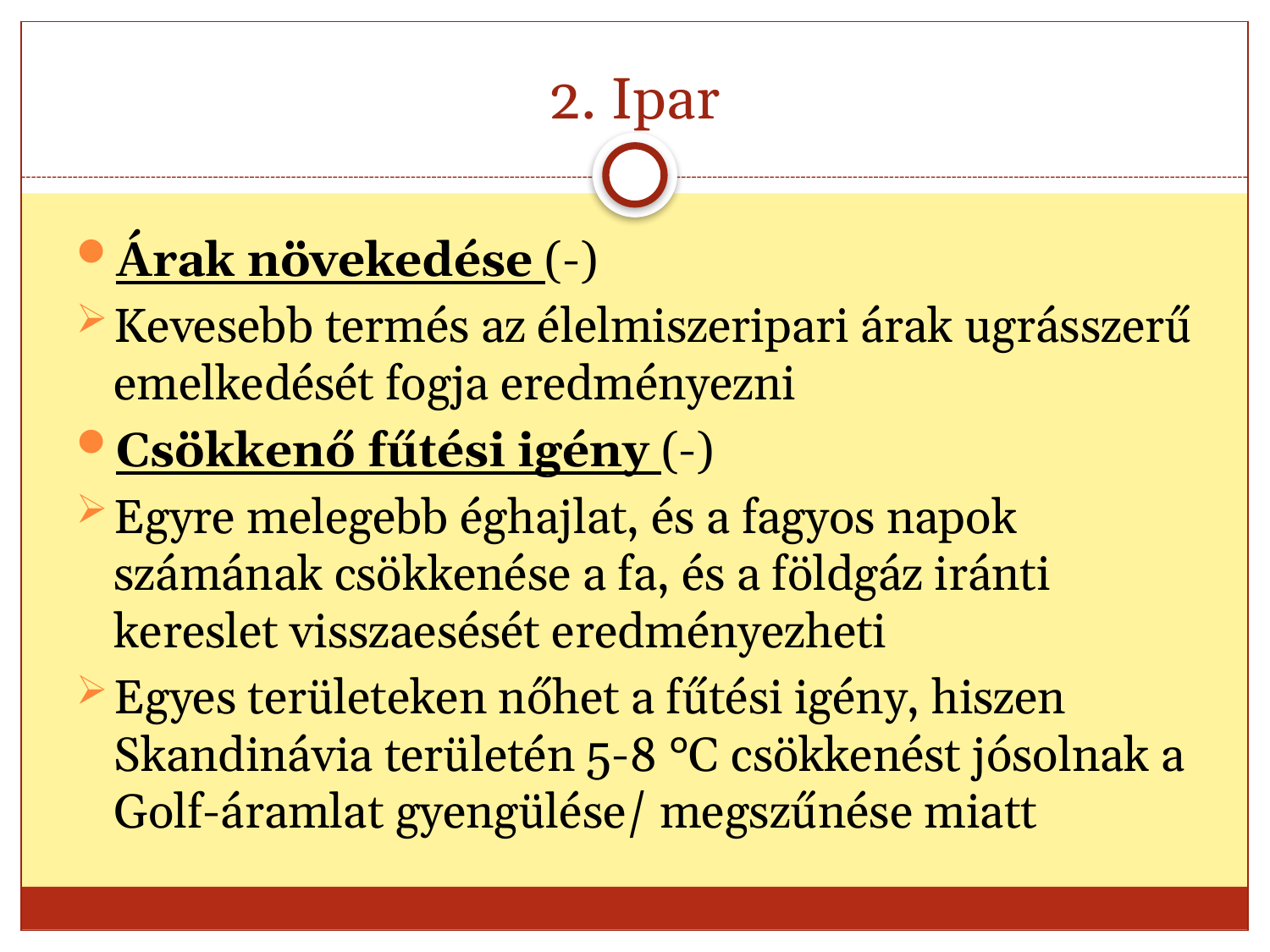

# 2. Ipar
Árak növekedése (-)
Kevesebb termés az élelmiszeripari árak ugrásszerű emelkedését fogja eredményezni
Csökkenő fűtési igény (-)
Egyre melegebb éghajlat, és a fagyos napok számának csökkenése a fa, és a földgáz iránti kereslet visszaesését eredményezheti
Egyes területeken nőhet a fűtési igény, hiszen Skandinávia területén 5-8 °C csökkenést jósolnak a Golf-áramlat gyengülése/ megszűnése miatt